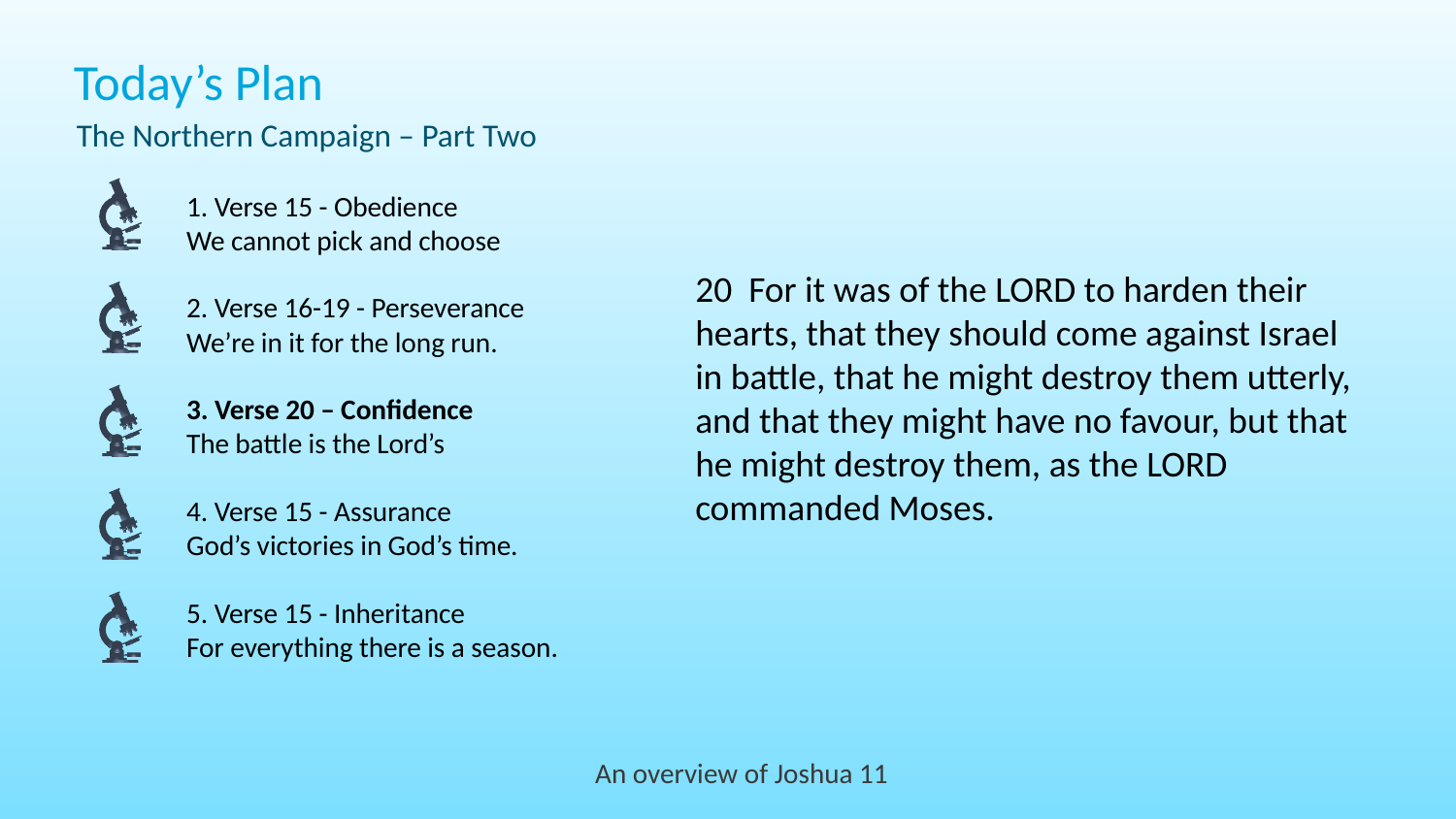

Today’s Plan
The Northern Campaign – Part Two

1. Verse 15 - Obedience
We cannot pick and choose
20  For it was of the LORD to harden their hearts, that they should come against Israel in battle, that he might destroy them utterly, and that they might have no favour, but that he might destroy them, as the LORD commanded Moses.

2. Verse 16-19 - Perseverance
We’re in it for the long run.
3. Verse 20 – Confidence
The battle is the Lord’s

4. Verse 15 - Assurance
God’s victories in God’s time.

5. Verse 15 - Inheritance
For everything there is a season.

An overview of Joshua 11